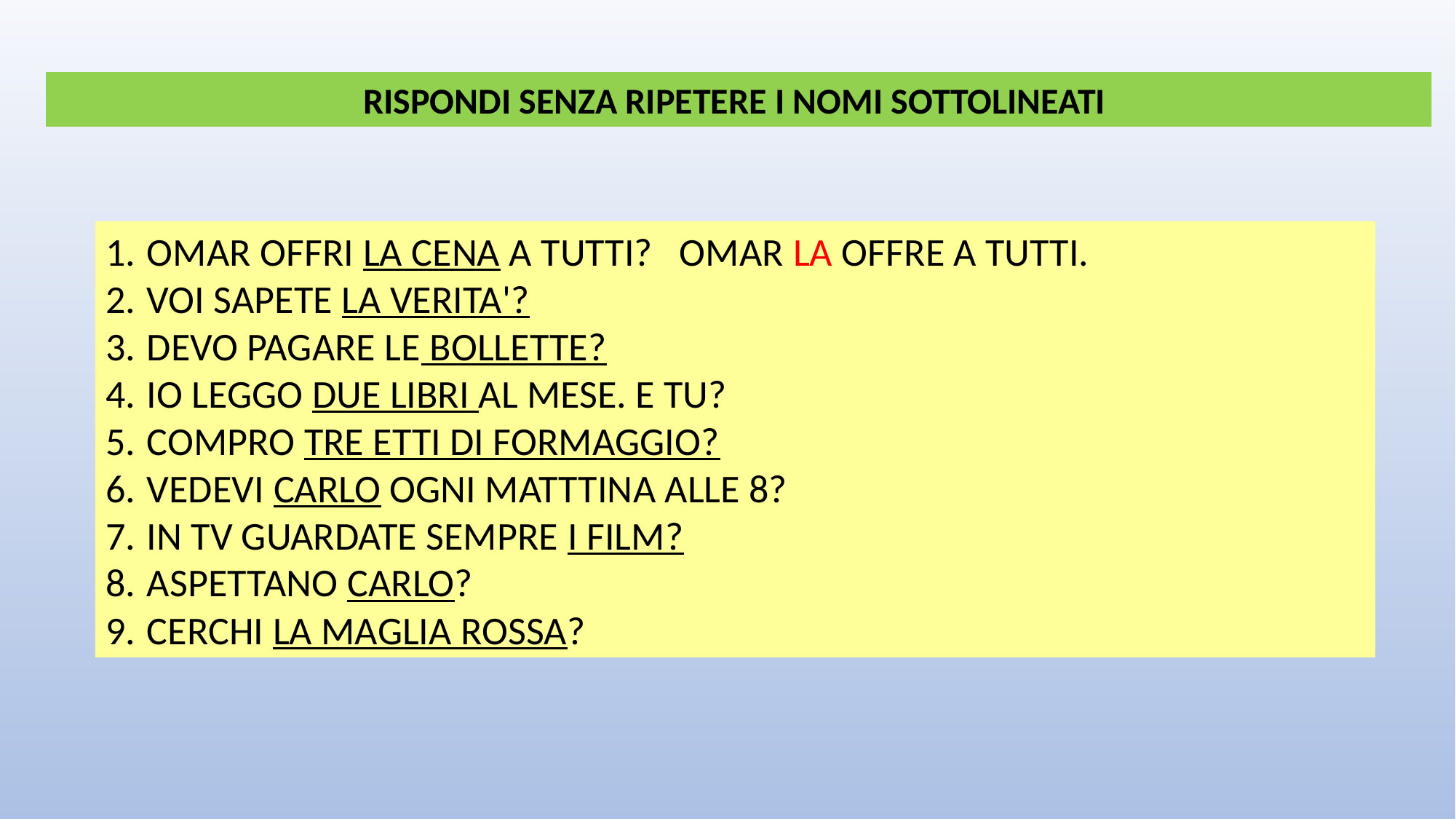

RISPONDI SENZA RIPETERE I NOMI SOTTOLINEATI
OMAR OFFRI LA CENA A TUTTI?   OMAR LA OFFRE A TUTTI.
VOI SAPETE LA VERITA'?
DEVO PAGARE LE BOLLETTE?
IO LEGGO DUE LIBRI AL MESE. E TU?
COMPRO TRE ETTI DI FORMAGGIO?
VEDEVI CARLO OGNI MATTTINA ALLE 8?
IN TV GUARDATE SEMPRE I FILM?
ASPETTANO CARLO?
CERCHI LA MAGLIA ROSSA?